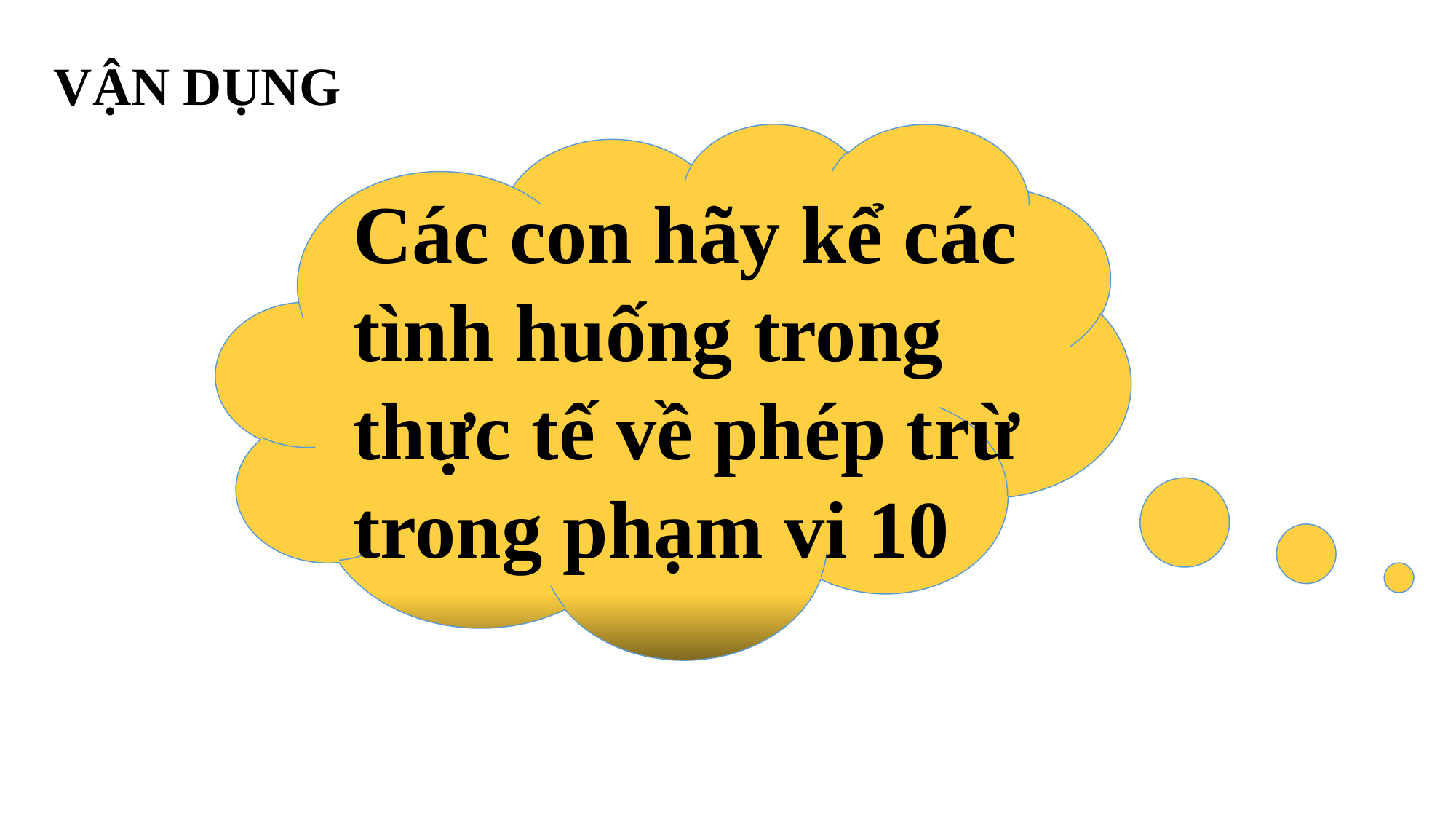

VẬN DỤNG
Các con hãy kể các
tình huống trong
thực tế về phép trừ
trong phạm vi 10